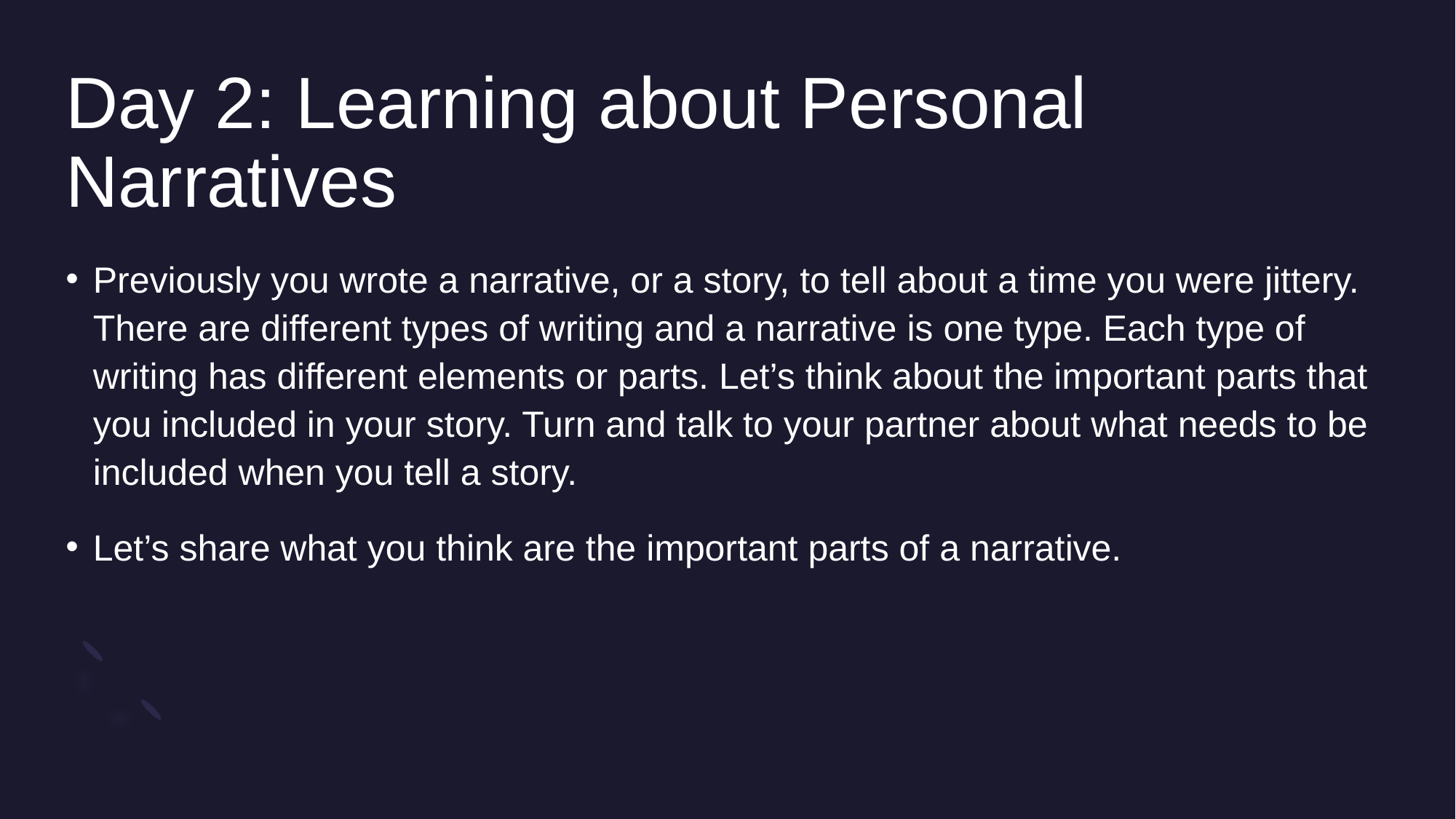

# Day 2: Learning about Personal Narratives
Previously you wrote a narrative, or a story, to tell about a time you were jittery. There are different types of writing and a narrative is one type. Each type of writing has different elements or parts. Let’s think about the important parts that you included in your story. Turn and talk to your partner about what needs to be included when you tell a story.
Let’s share what you think are the important parts of a narrative.